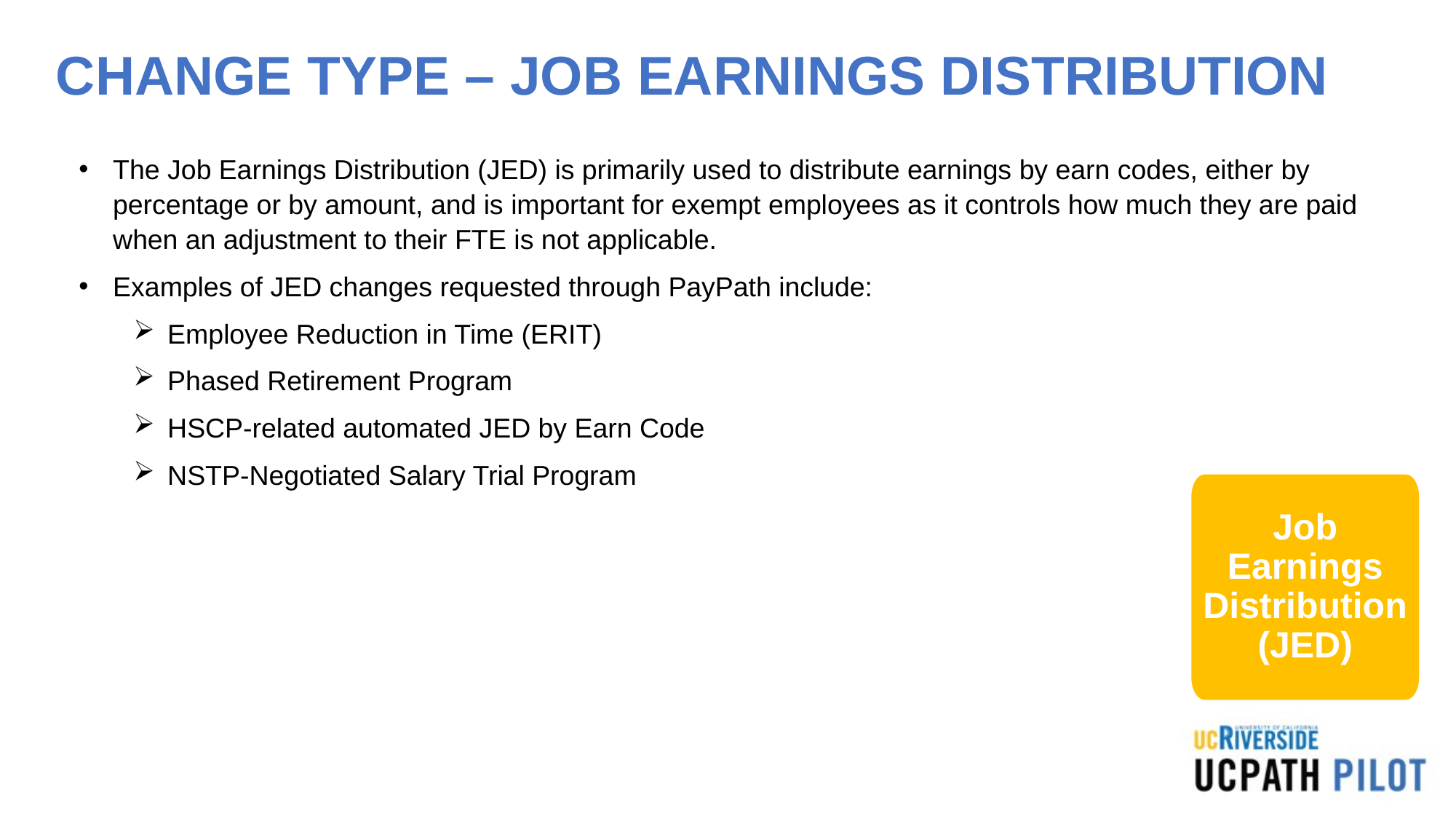

# CHANGE TYPE – JOB EARNINGS DISTRIBUTION
The Job Earnings Distribution (JED) is primarily used to distribute earnings by earn codes, either by percentage or by amount, and is important for exempt employees as it controls how much they are paid when an adjustment to their FTE is not applicable.
Examples of JED changes requested through PayPath include:
Employee Reduction in Time (ERIT)
Phased Retirement Program
HSCP-related automated JED by Earn Code
NSTP-Negotiated Salary Trial Program
Job Earnings Distribution (JED)